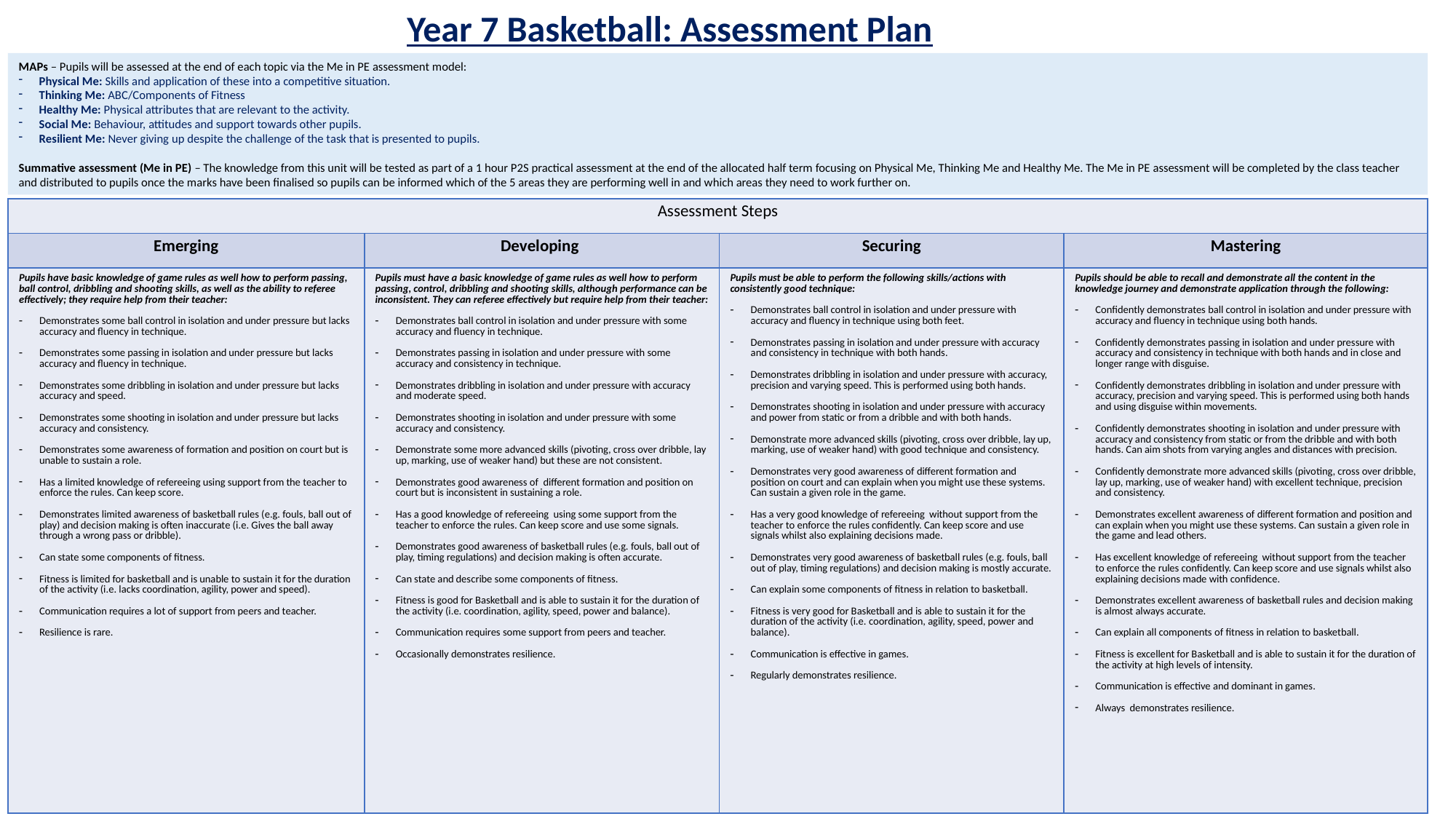

Year 7 Basketball: Assessment Plan
MAPs – Pupils will be assessed at the end of each topic via the Me in PE assessment model:
Physical Me: Skills and application of these into a competitive situation.
Thinking Me: ABC/Components of Fitness
Healthy Me: Physical attributes that are relevant to the activity.
Social Me: Behaviour, attitudes and support towards other pupils.
Resilient Me: Never giving up despite the challenge of the task that is presented to pupils.

Summative assessment (Me in PE) – The knowledge from this unit will be tested as part of a 1 hour P2S practical assessment at the end of the allocated half term focusing on Physical Me, Thinking Me and Healthy Me. The Me in PE assessment will be completed by the class teacher and distributed to pupils once the marks have been finalised so pupils can be informed which of the 5 areas they are performing well in and which areas they need to work further on.
| Assessment Steps |  |  |  |
| --- | --- | --- | --- |
| Emerging | Developing | Securing | Mastering |
| Pupils have basic knowledge of game rules as well how to perform passing, ball control, dribbling and shooting skills, as well as the ability to referee effectively; they require help from their teacher: Demonstrates some ball control in isolation and under pressure but lacks accuracy and fluency in technique. Demonstrates some passing in isolation and under pressure but lacks accuracy and fluency in technique. Demonstrates some dribbling in isolation and under pressure but lacks accuracy and speed. Demonstrates some shooting in isolation and under pressure but lacks accuracy and consistency. Demonstrates some awareness of formation and position on court but is unable to sustain a role. Has a limited knowledge of refereeing using support from the teacher to enforce the rules. Can keep score. Demonstrates limited awareness of basketball rules (e.g. fouls, ball out of play) and decision making is often inaccurate (i.e. Gives the ball away through a wrong pass or dribble). Can state some components of fitness. Fitness is limited for basketball and is unable to sustain it for the duration of the activity (i.e. lacks coordination, agility, power and speed). Communication requires a lot of support from peers and teacher. Resilience is rare. | Pupils must have a basic knowledge of game rules as well how to perform passing, control, dribbling and shooting skills, although performance can be inconsistent. They can referee effectively but require help from their teacher: Demonstrates ball control in isolation and under pressure with some accuracy and fluency in technique. Demonstrates passing in isolation and under pressure with some accuracy and consistency in technique. Demonstrates dribbling in isolation and under pressure with accuracy and moderate speed. Demonstrates shooting in isolation and under pressure with some accuracy and consistency. Demonstrate some more advanced skills (pivoting, cross over dribble, lay up, marking, use of weaker hand) but these are not consistent. Demonstrates good awareness of different formation and position on court but is inconsistent in sustaining a role. Has a good knowledge of refereeing using some support from the teacher to enforce the rules. Can keep score and use some signals. Demonstrates good awareness of basketball rules (e.g. fouls, ball out of play, timing regulations) and decision making is often accurate. Can state and describe some components of fitness. Fitness is good for Basketball and is able to sustain it for the duration of the activity (i.e. coordination, agility, speed, power and balance). Communication requires some support from peers and teacher. Occasionally demonstrates resilience. | Pupils must be able to perform the following skills/actions with consistently good technique: Demonstrates ball control in isolation and under pressure with accuracy and fluency in technique using both feet. Demonstrates passing in isolation and under pressure with accuracy and consistency in technique with both hands. Demonstrates dribbling in isolation and under pressure with accuracy, precision and varying speed. This is performed using both hands. Demonstrates shooting in isolation and under pressure with accuracy and power from static or from a dribble and with both hands. Demonstrate more advanced skills (pivoting, cross over dribble, lay up, marking, use of weaker hand) with good technique and consistency. Demonstrates very good awareness of different formation and position on court and can explain when you might use these systems. Can sustain a given role in the game. Has a very good knowledge of refereeing without support from the teacher to enforce the rules confidently. Can keep score and use signals whilst also explaining decisions made. Demonstrates very good awareness of basketball rules (e.g. fouls, ball out of play, timing regulations) and decision making is mostly accurate. Can explain some components of fitness in relation to basketball. Fitness is very good for Basketball and is able to sustain it for the duration of the activity (i.e. coordination, agility, speed, power and balance). Communication is effective in games. Regularly demonstrates resilience. | Pupils should be able to recall and demonstrate all the content in the knowledge journey and demonstrate application through the following: Confidently demonstrates ball control in isolation and under pressure with accuracy and fluency in technique using both hands. Confidently demonstrates passing in isolation and under pressure with accuracy and consistency in technique with both hands and in close and longer range with disguise. Confidently demonstrates dribbling in isolation and under pressure with accuracy, precision and varying speed. This is performed using both hands and using disguise within movements. Confidently demonstrates shooting in isolation and under pressure with accuracy and consistency from static or from the dribble and with both hands. Can aim shots from varying angles and distances with precision. Confidently demonstrate more advanced skills (pivoting, cross over dribble, lay up, marking, use of weaker hand) with excellent technique, precision and consistency. Demonstrates excellent awareness of different formation and position and can explain when you might use these systems. Can sustain a given role in the game and lead others. Has excellent knowledge of refereeing without support from the teacher to enforce the rules confidently. Can keep score and use signals whilst also explaining decisions made with confidence. Demonstrates excellent awareness of basketball rules and decision making is almost always accurate. Can explain all components of fitness in relation to basketball. Fitness is excellent for Basketball and is able to sustain it for the duration of the activity at high levels of intensity. Communication is effective and dominant in games. Always demonstrates resilience. |